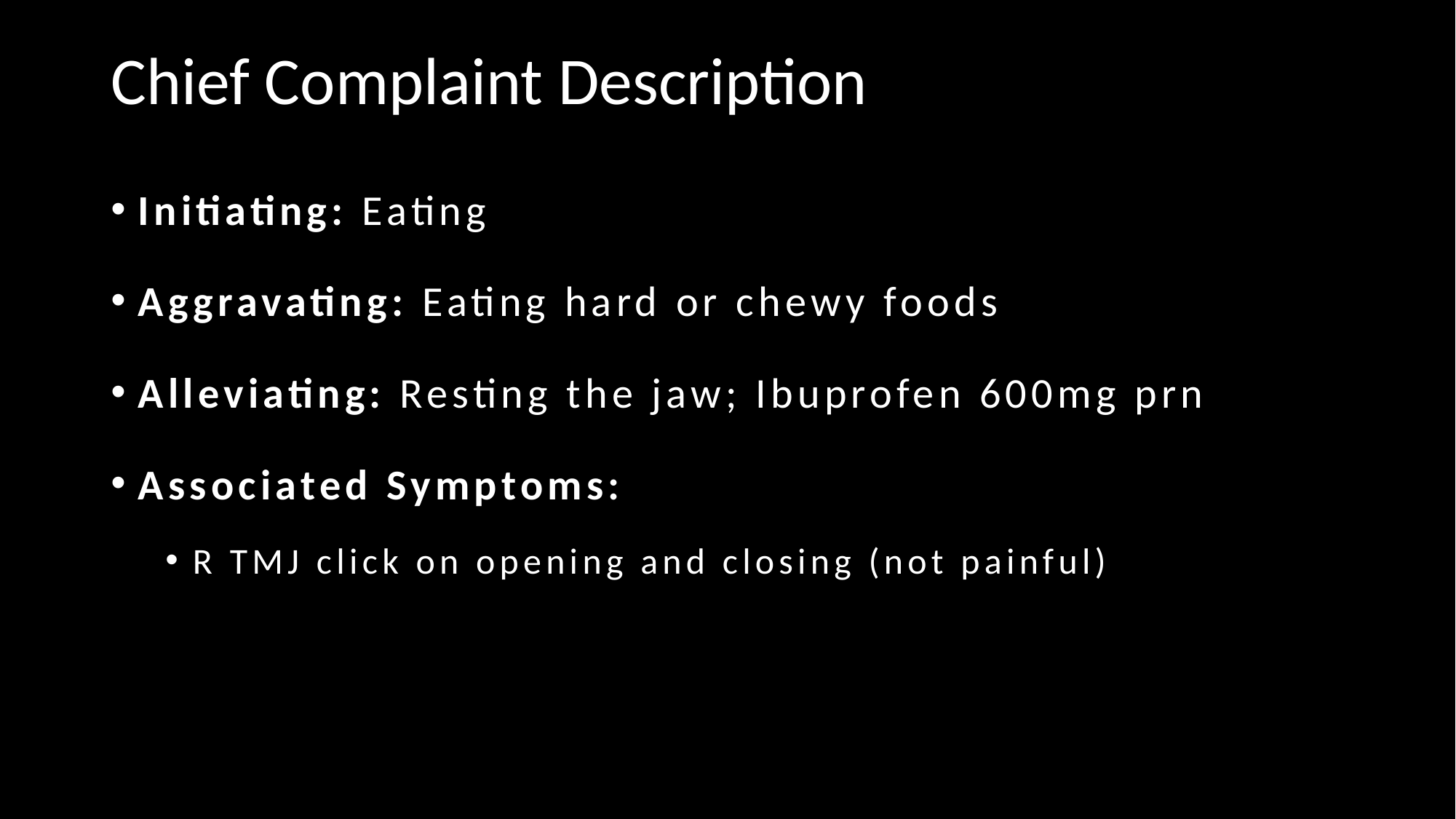

# Chief Complaint Description
Initiating: Eating
Aggravating: Eating hard or chewy foods
Alleviating: Resting the jaw; Ibuprofen 600mg prn
Associated Symptoms:
R TMJ click on opening and closing (not painful)